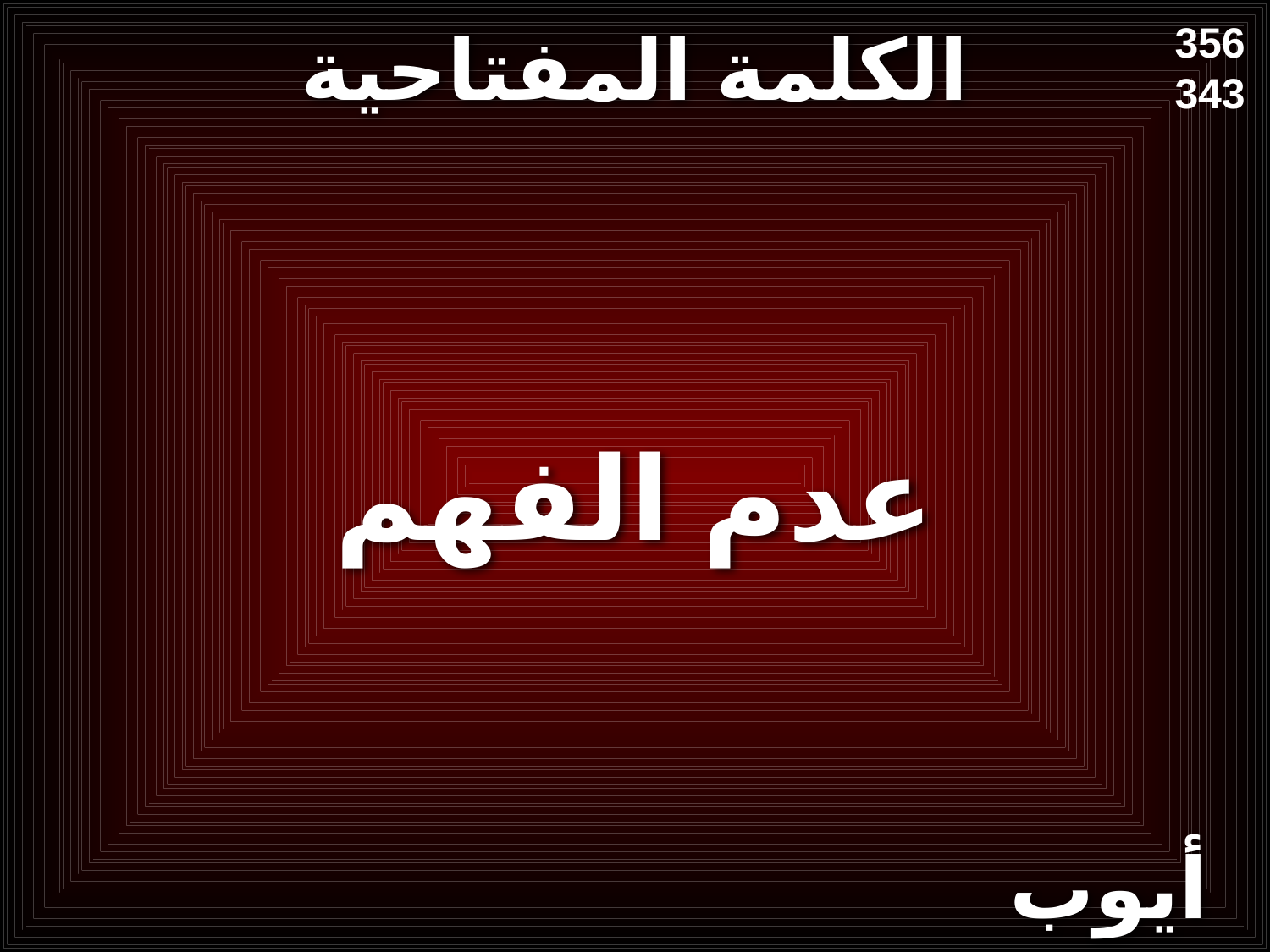

# الكلمة المفتاحية
356
343

عدم الفهم
أيوب